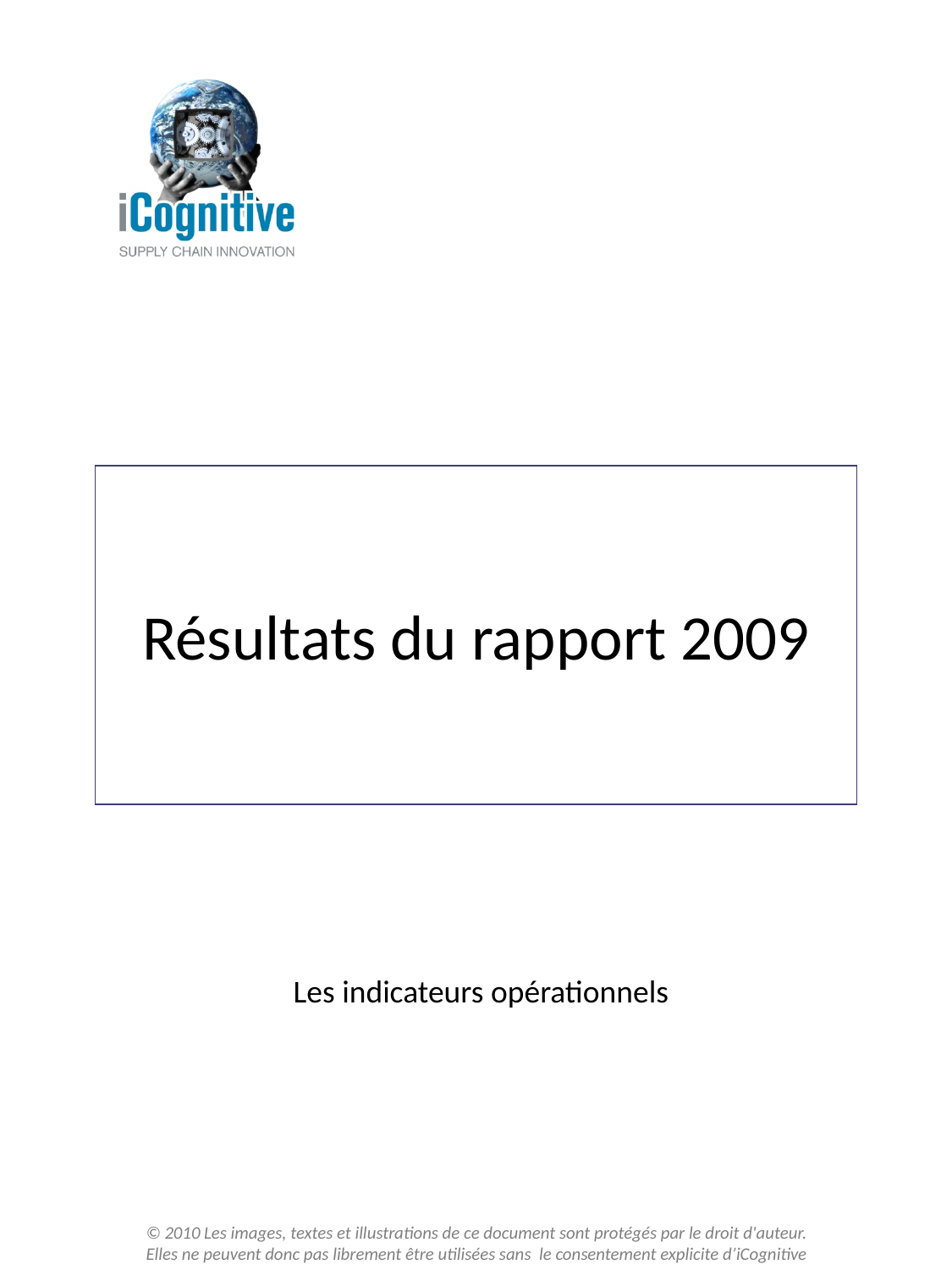

# Résultats du rapport 2009
Les indicateurs opérationnels